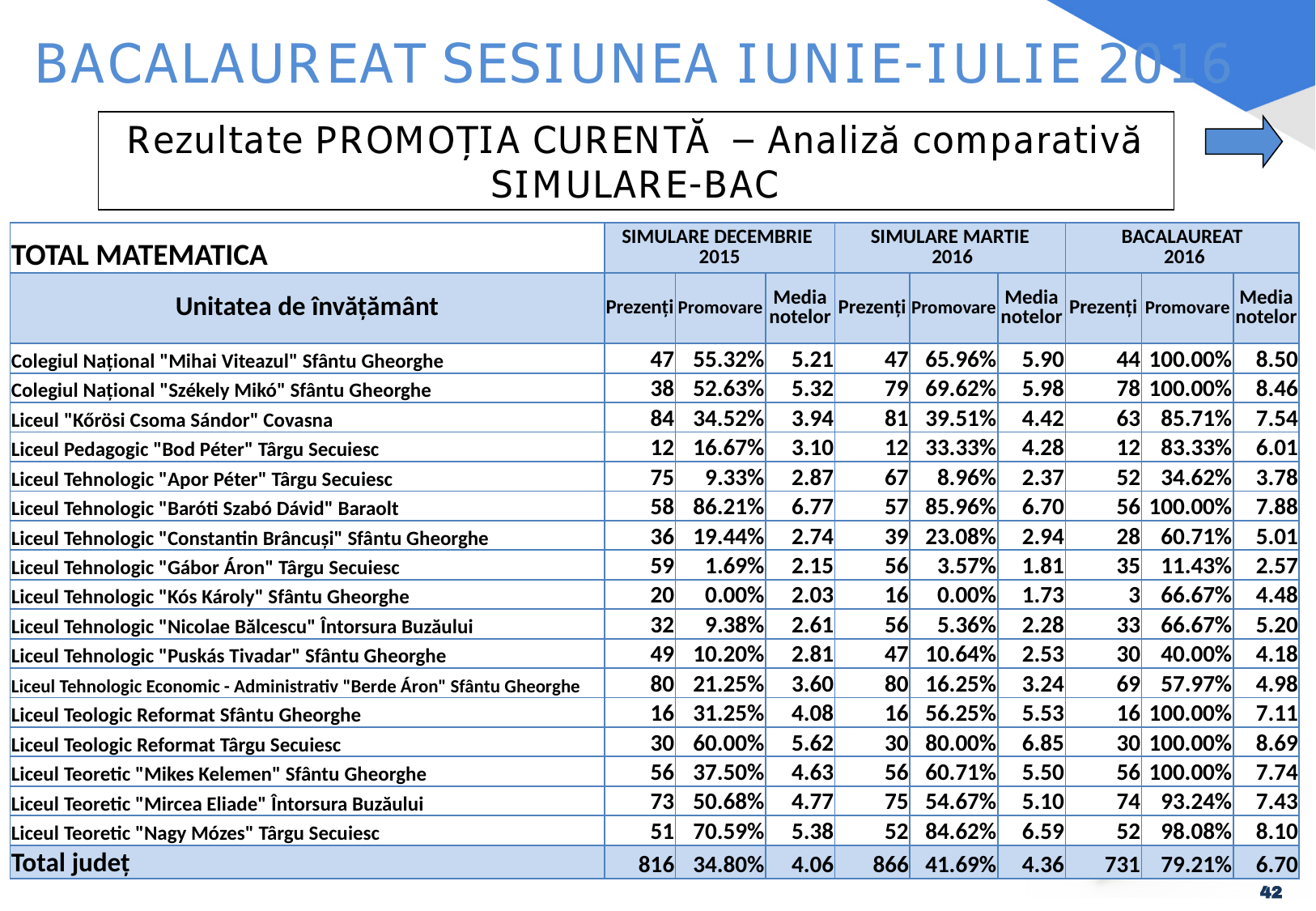

BACALAUREAT SESIUNEA IUNIE-IULIE 2016
Rezultate PROMOȚIA CURENTĂ  – Analiză comparativă SIMULARE-BAC

| TOTAL MATEMATICA | SIMULARE DECEMBRIE 2015 |  |  | SIMULARE MARTIE 2016 |  |  | BACALAUREAT 2016 |  |  |
| --- | --- | --- | --- | --- | --- | --- | --- | --- | --- |
| Unitatea de învățământ | Prezenți | Promovare | Media notelor | Prezenți | Promovare | Media notelor | Prezenți | Promovare | Media notelor |
| Colegiul Național "Mihai Viteazul" Sfântu Gheorghe | 47 | 55.32% | 5.21 | 47 | 65.96% | 5.90 | 44 | 100.00% | 8.50 |
| Colegiul Național "Székely Mikó" Sfântu Gheorghe | 38 | 52.63% | 5.32 | 79 | 69.62% | 5.98 | 78 | 100.00% | 8.46 |
| Liceul "Kőrösi Csoma Sándor" Covasna | 84 | 34.52% | 3.94 | 81 | 39.51% | 4.42 | 63 | 85.71% | 7.54 |
| Liceul Pedagogic "Bod Péter" Târgu Secuiesc | 12 | 16.67% | 3.10 | 12 | 33.33% | 4.28 | 12 | 83.33% | 6.01 |
| Liceul Tehnologic "Apor Péter" Târgu Secuiesc | 75 | 9.33% | 2.87 | 67 | 8.96% | 2.37 | 52 | 34.62% | 3.78 |
| Liceul Tehnologic "Baróti Szabó Dávid" Baraolt | 58 | 86.21% | 6.77 | 57 | 85.96% | 6.70 | 56 | 100.00% | 7.88 |
| Liceul Tehnologic "Constantin Brâncuși" Sfântu Gheorghe | 36 | 19.44% | 2.74 | 39 | 23.08% | 2.94 | 28 | 60.71% | 5.01 |
| Liceul Tehnologic "Gábor Áron" Târgu Secuiesc | 59 | 1.69% | 2.15 | 56 | 3.57% | 1.81 | 35 | 11.43% | 2.57 |
| Liceul Tehnologic "Kós Károly" Sfântu Gheorghe | 20 | 0.00% | 2.03 | 16 | 0.00% | 1.73 | 3 | 66.67% | 4.48 |
| Liceul Tehnologic "Nicolae Bălcescu" Întorsura Buzăului | 32 | 9.38% | 2.61 | 56 | 5.36% | 2.28 | 33 | 66.67% | 5.20 |
| Liceul Tehnologic "Puskás Tivadar" Sfântu Gheorghe | 49 | 10.20% | 2.81 | 47 | 10.64% | 2.53 | 30 | 40.00% | 4.18 |
| Liceul Tehnologic Economic - Administrativ "Berde Áron" Sfântu Gheorghe | 80 | 21.25% | 3.60 | 80 | 16.25% | 3.24 | 69 | 57.97% | 4.98 |
| Liceul Teologic Reformat Sfântu Gheorghe | 16 | 31.25% | 4.08 | 16 | 56.25% | 5.53 | 16 | 100.00% | 7.11 |
| Liceul Teologic Reformat Târgu Secuiesc | 30 | 60.00% | 5.62 | 30 | 80.00% | 6.85 | 30 | 100.00% | 8.69 |
| Liceul Teoretic "Mikes Kelemen" Sfântu Gheorghe | 56 | 37.50% | 4.63 | 56 | 60.71% | 5.50 | 56 | 100.00% | 7.74 |
| Liceul Teoretic "Mircea Eliade" Întorsura Buzăului | 73 | 50.68% | 4.77 | 75 | 54.67% | 5.10 | 74 | 93.24% | 7.43 |
| Liceul Teoretic "Nagy Mózes" Târgu Secuiesc | 51 | 70.59% | 5.38 | 52 | 84.62% | 6.59 | 52 | 98.08% | 8.10 |
| Total județ | 816 | 34.80% | 4.06 | 866 | 41.69% | 4.36 | 731 | 79.21% | 6.70 |
42